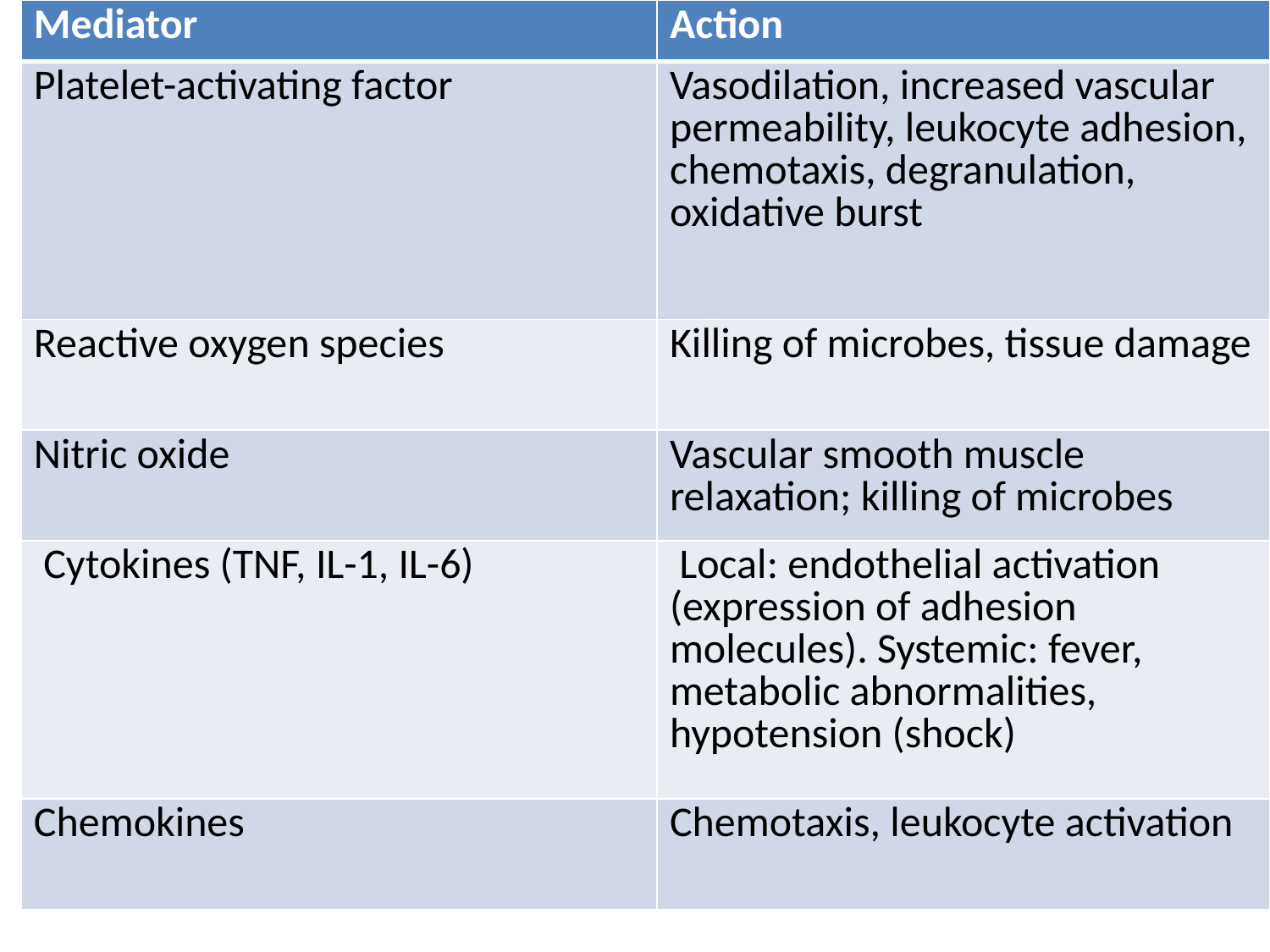

| Mediator | Action |
| --- | --- |
| Platelet-activating factor | Vasodilation, increased vascular permeability, leukocyte adhesion, chemotaxis, degranulation, oxidative burst |
| Reactive oxygen species | Killing of microbes, tissue damage |
| Nitric oxide | Vascular smooth muscle relaxation; killing of microbes |
| Cytokines (TNF, IL-1, IL-6) | Local: endothelial activation (expression of adhesion molecules). Systemic: fever, metabolic abnormalities, hypotension (shock) |
| Chemokines | Chemotaxis, leukocyte activation |